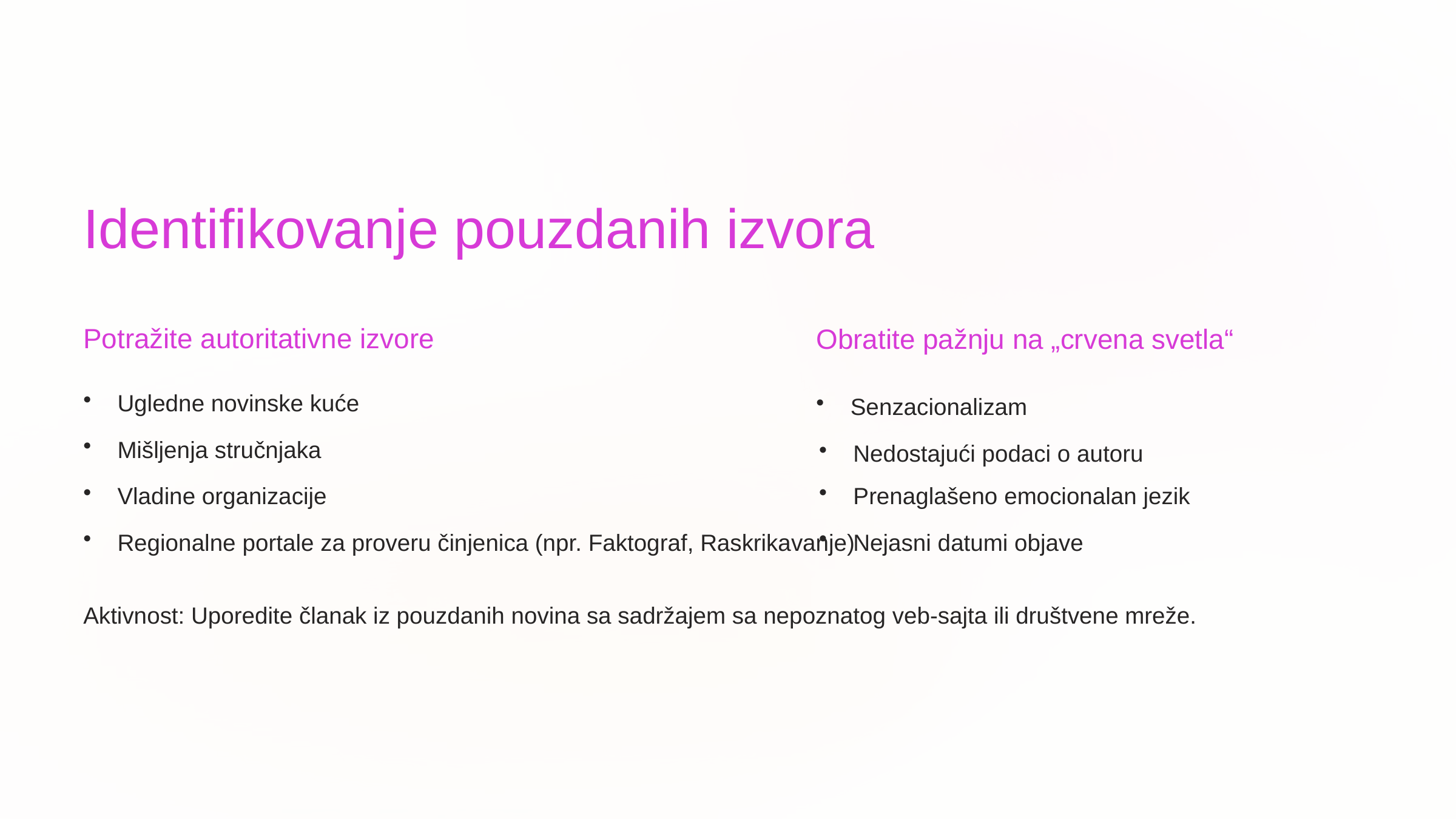

Identifikovanje pouzdanih izvora
Potražite autoritativne izvore
Obratite pažnju na „crvena svetla“
Ugledne novinske kuće
Senzacionalizam
Mišljenja stručnjaka
Nedostajući podaci o autoru
Vladine organizacije
Prenaglašeno emocionalan jezik
Regionalne portale za proveru činjenica (npr. Faktograf, Raskrikavanje)
Nejasni datumi objave
Aktivnost: Uporedite članak iz pouzdanih novina sa sadržajem sa nepoznatog veb-sajta ili društvene mreže.